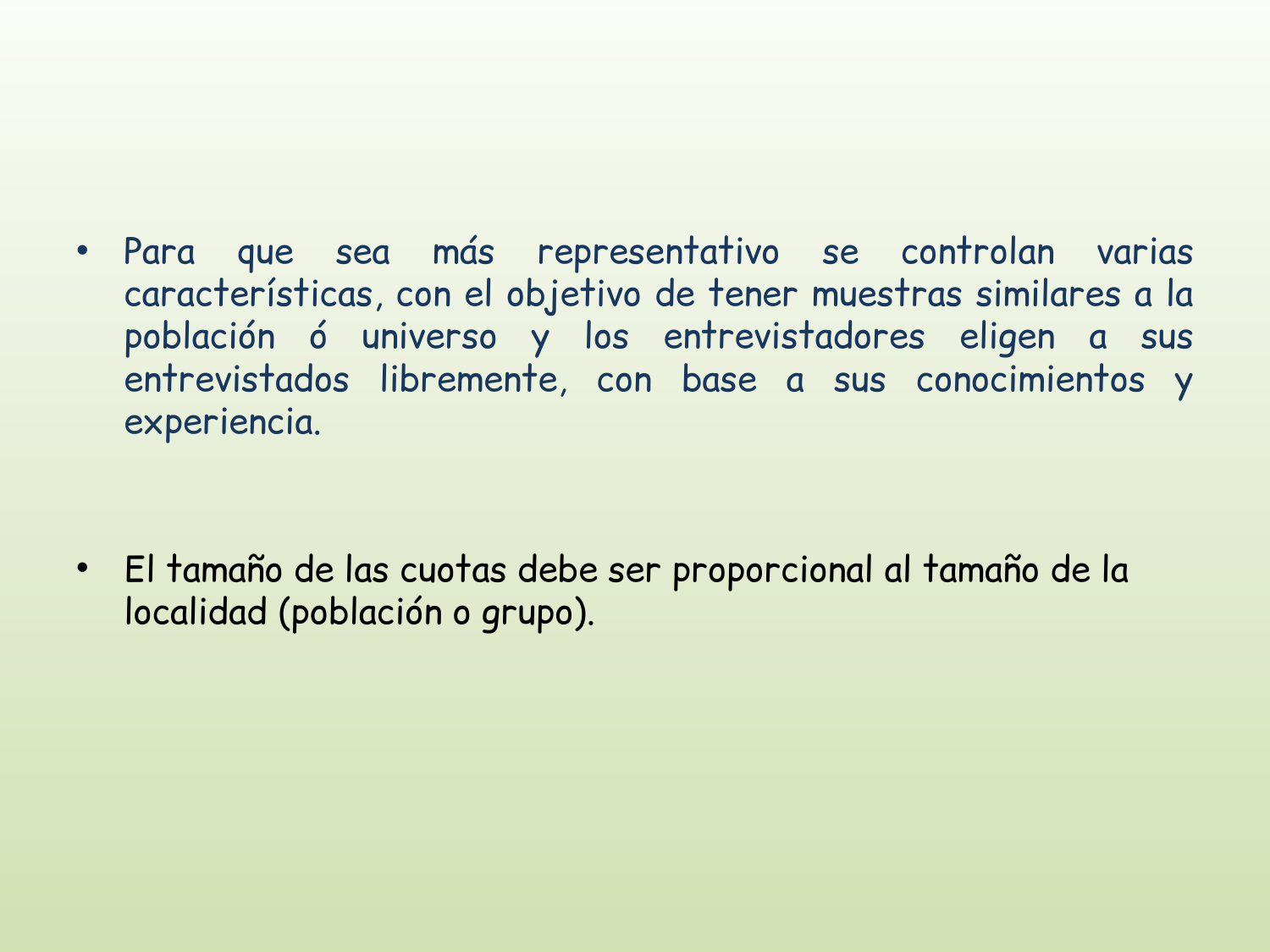

#
Para que sea más representativo se controlan varias características, con el objetivo de tener muestras similares a la población ó universo y los entrevistadores eligen a sus entrevistados libremente, con base a sus conocimientos y experiencia.

El tamaño de las cuotas debe ser proporcional al tamaño de la localidad (población o grupo).